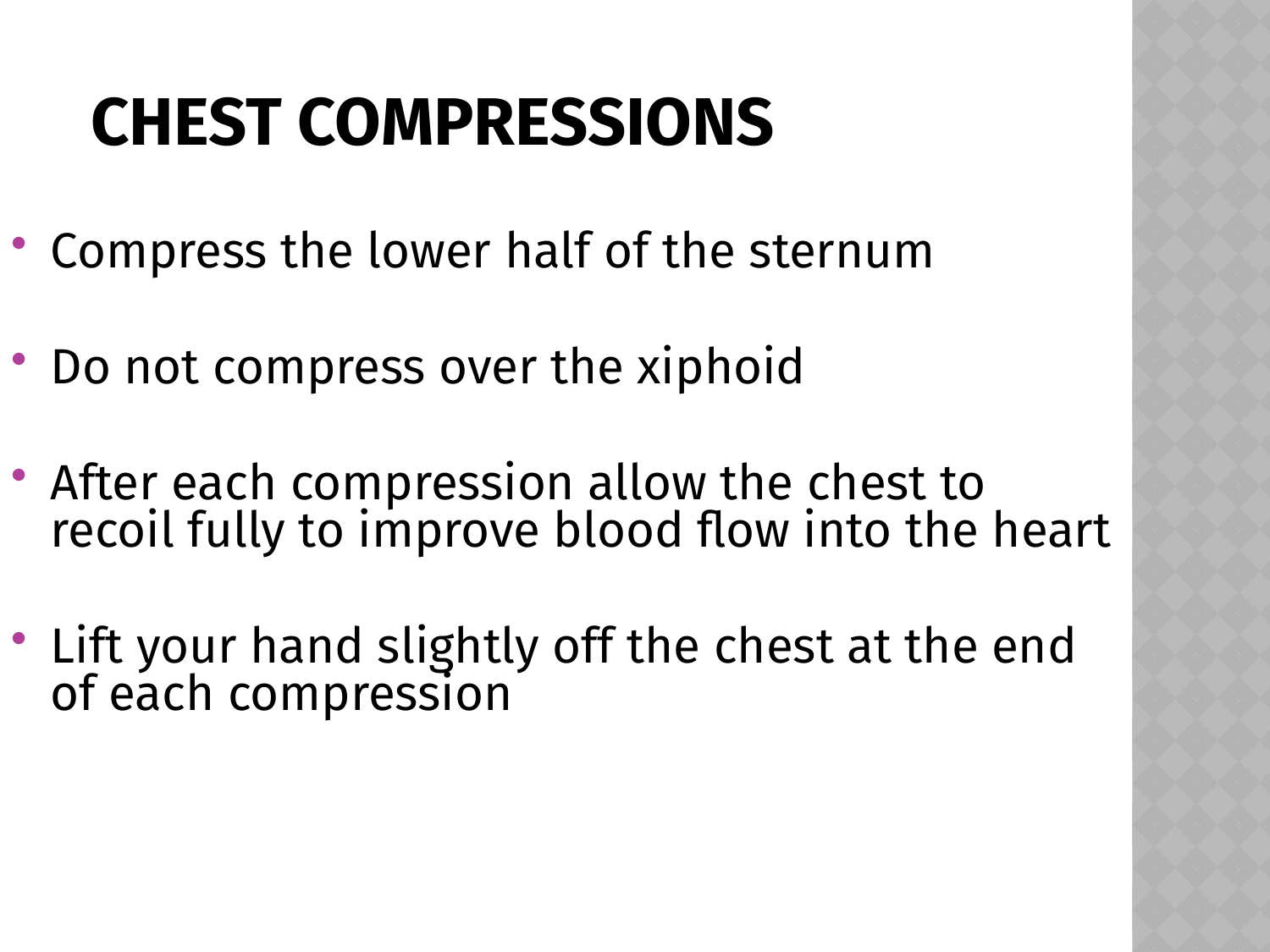

# Chest Compressions
Compress the lower half of the sternum

Do not compress over the xiphoid

After each compression allow the chest to recoil fully to improve blood flow into the heart

Lift your hand slightly off the chest at the end of each compression